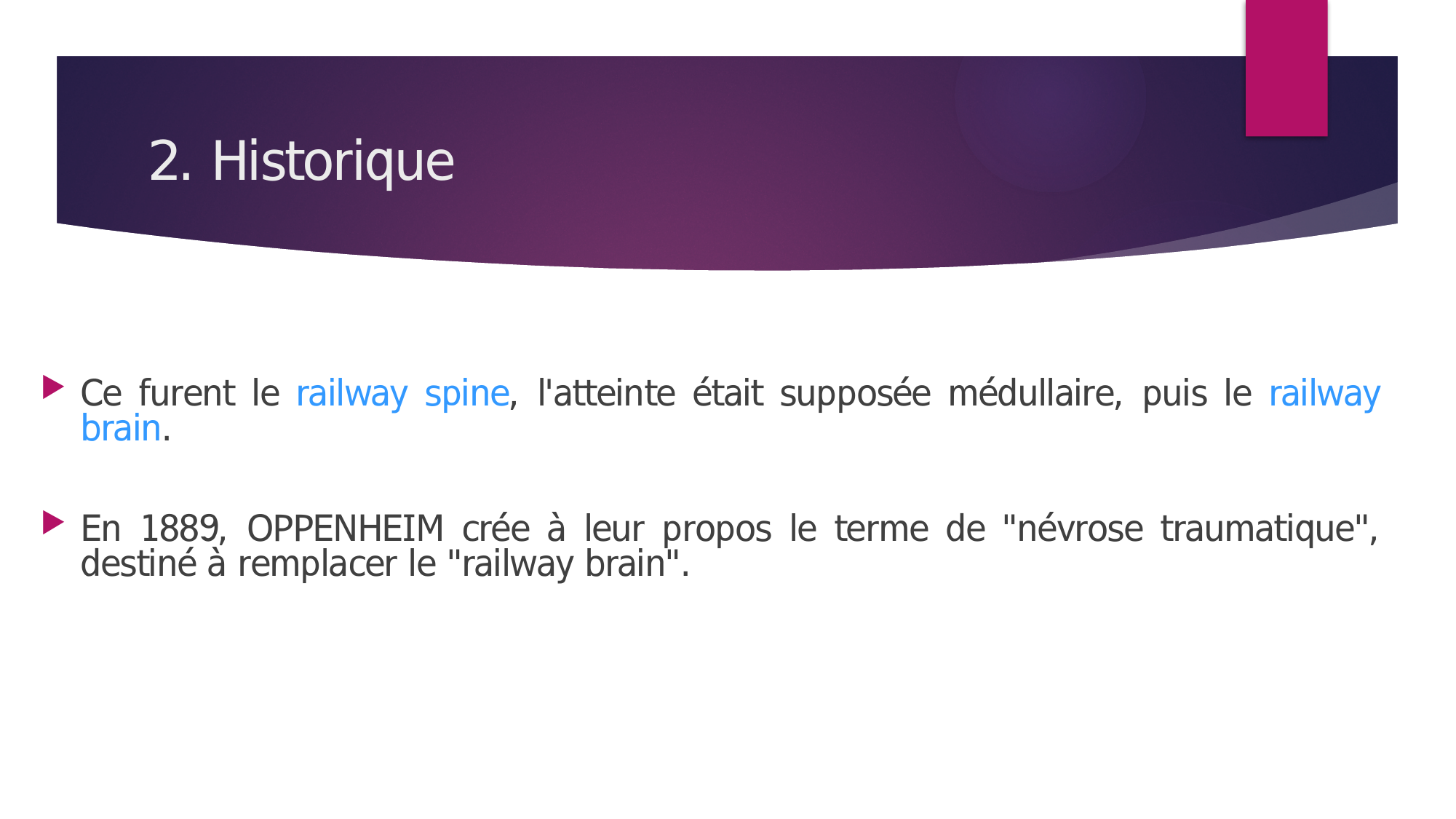

# 2. Historique
Ce furent le railway spine, l'atteinte était supposée médullaire, puis le railway brain.

En 1889, OPPENHEIM crée à leur propos le terme de "névrose traumatique", destiné à remplacer le "railway brain".